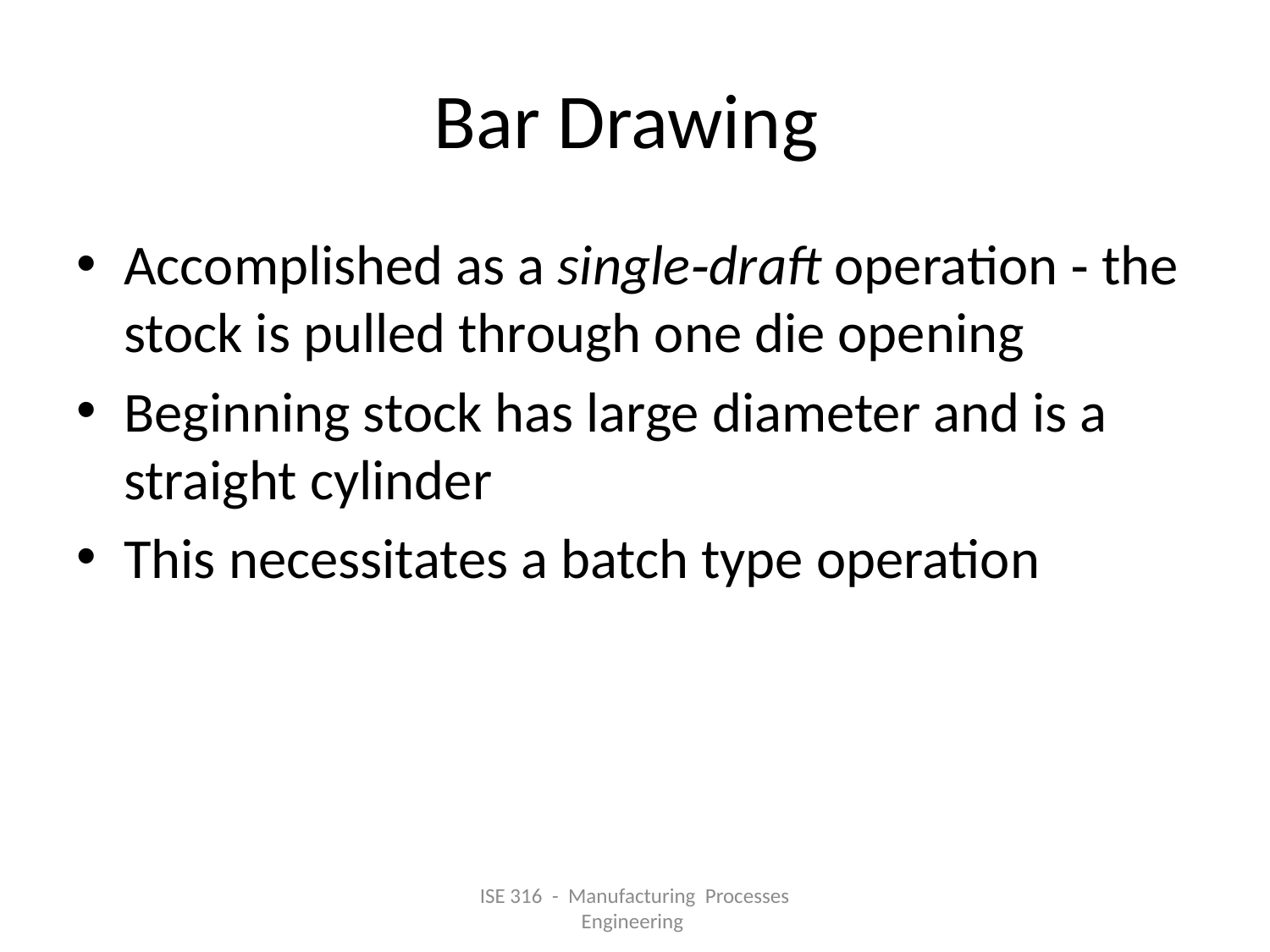

# Bar Drawing
Accomplished as a single‑draft operation ‑ the stock is pulled through one die opening
Beginning stock has large diameter and is a straight cylinder
This necessitates a batch type operation
ISE 316  -  Manufacturing  Processes Engineering